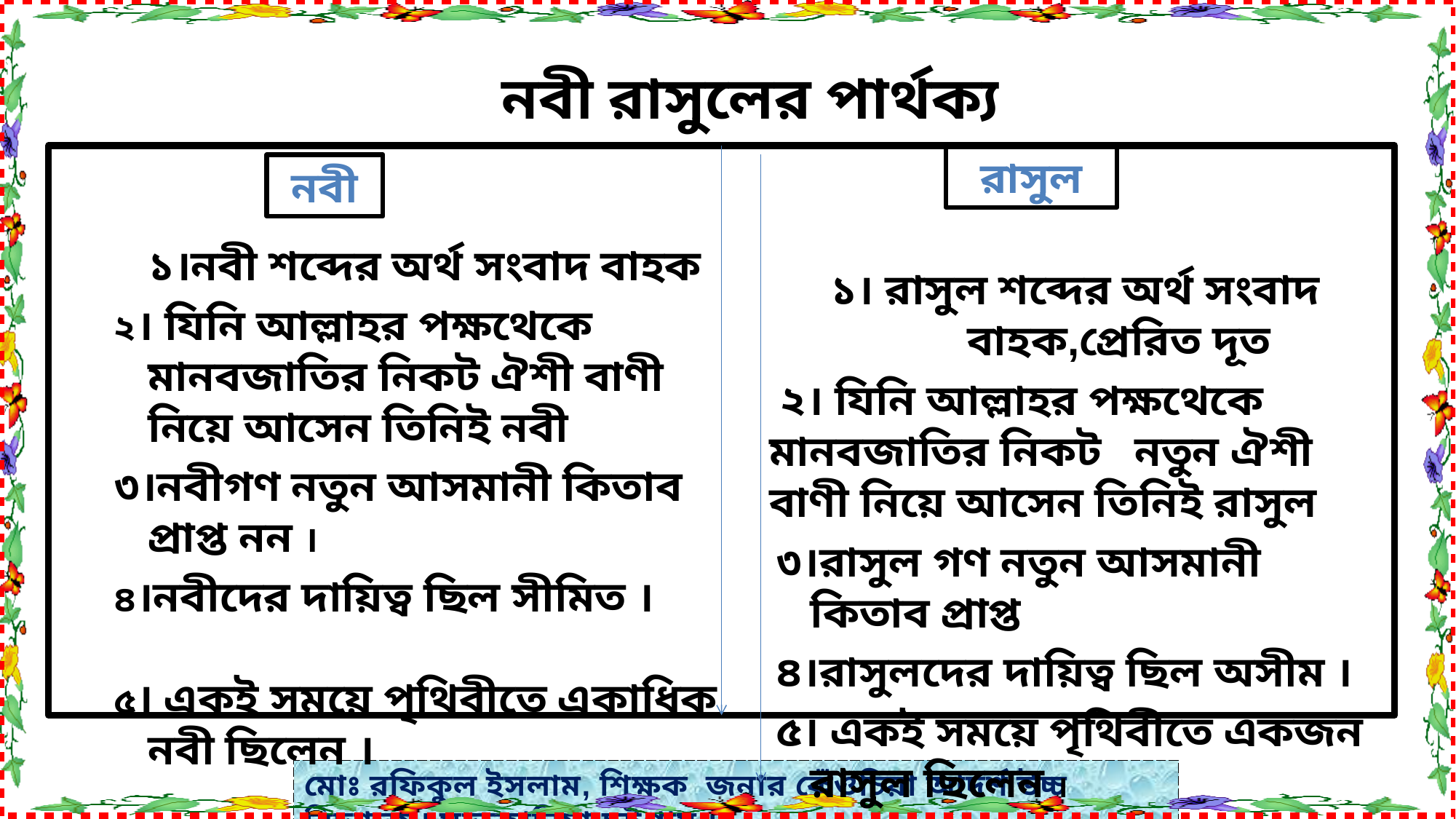

নবী রাসুলের পার্থক্য
রাসুল

	১।নবী শব্দের অর্থ সংবাদ বাহক
২। যিনি আল্লাহর পক্ষথেকে মানবজাতির নিকট ঐশী বাণী নিয়ে আসেন তিনিই নবী
৩।নবীগণ নতুন আসমানী কিতাব প্রাপ্ত নন ।
৪।নবীদের দায়িত্ব ছিল সীমিত ।

৫। একই সময়ে পৃথিবীতে একাধিক নবী ছিলেন ।

১। রাসুল শব্দের অর্থ সংবাদ 	বাহক,প্রেরিত দূত
 ২। যিনি আল্লাহর পক্ষথেকে মানবজাতির নিকট   নতুন ঐশী বাণী নিয়ে আসেন তিনিই রাসুল
৩।রাসুল গণ নতুন আসমানী কিতাব প্রাপ্ত
৪।রাসুলদের দায়িত্ব ছিল অসীম ।
৫। একই সময়ে পৃথিবীতে একজন রাসুল ছিলেন ।
নবী